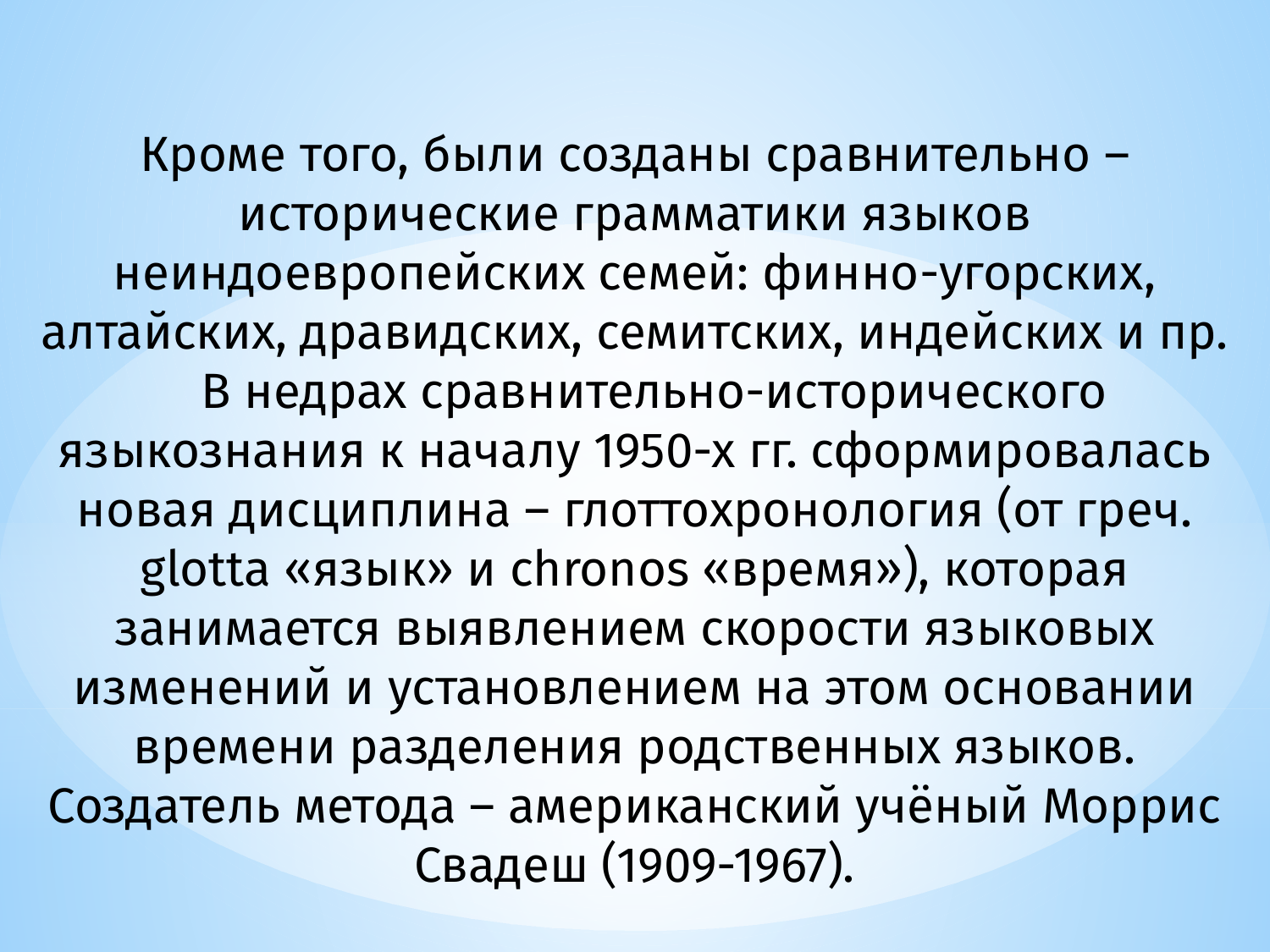

Кроме того, были созданы сравнительно – исторические грамматики языков неиндоевропейских семей: финно-угорских, алтайских, дравидских, семитских, индейских и пр.
   В недрах сравнительно-исторического языкознания к началу 1950-х гг. сформировалась новая дисциплина – глоттохронология (от греч. glotta «язык» и chronos «время»), которая занимается выявлением скорости языковых изменений и установлением на этом основании времени разделения родственных языков. Создатель метода – американский учёный Моррис Свадеш (1909-1967).